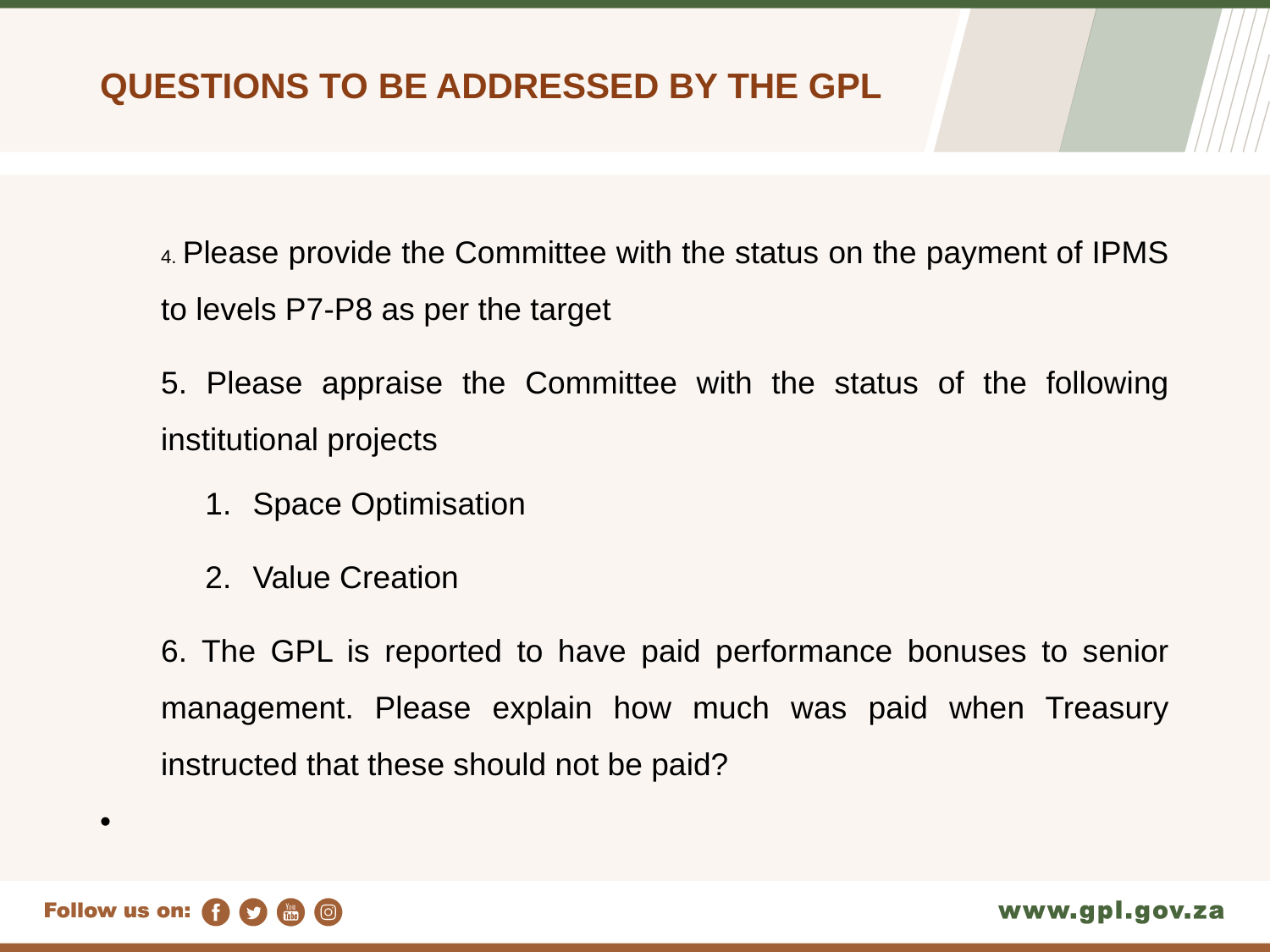

# QUESTIONS TO BE ADDRESSED BY THE GPL
4. Please provide the Committee with the status on the payment of IPMS to levels P7-P8 as per the target
5. Please appraise the Committee with the status of the following institutional projects
Space Optimisation
Value Creation
6. The GPL is reported to have paid performance bonuses to senior management. Please explain how much was paid when Treasury instructed that these should not be paid?